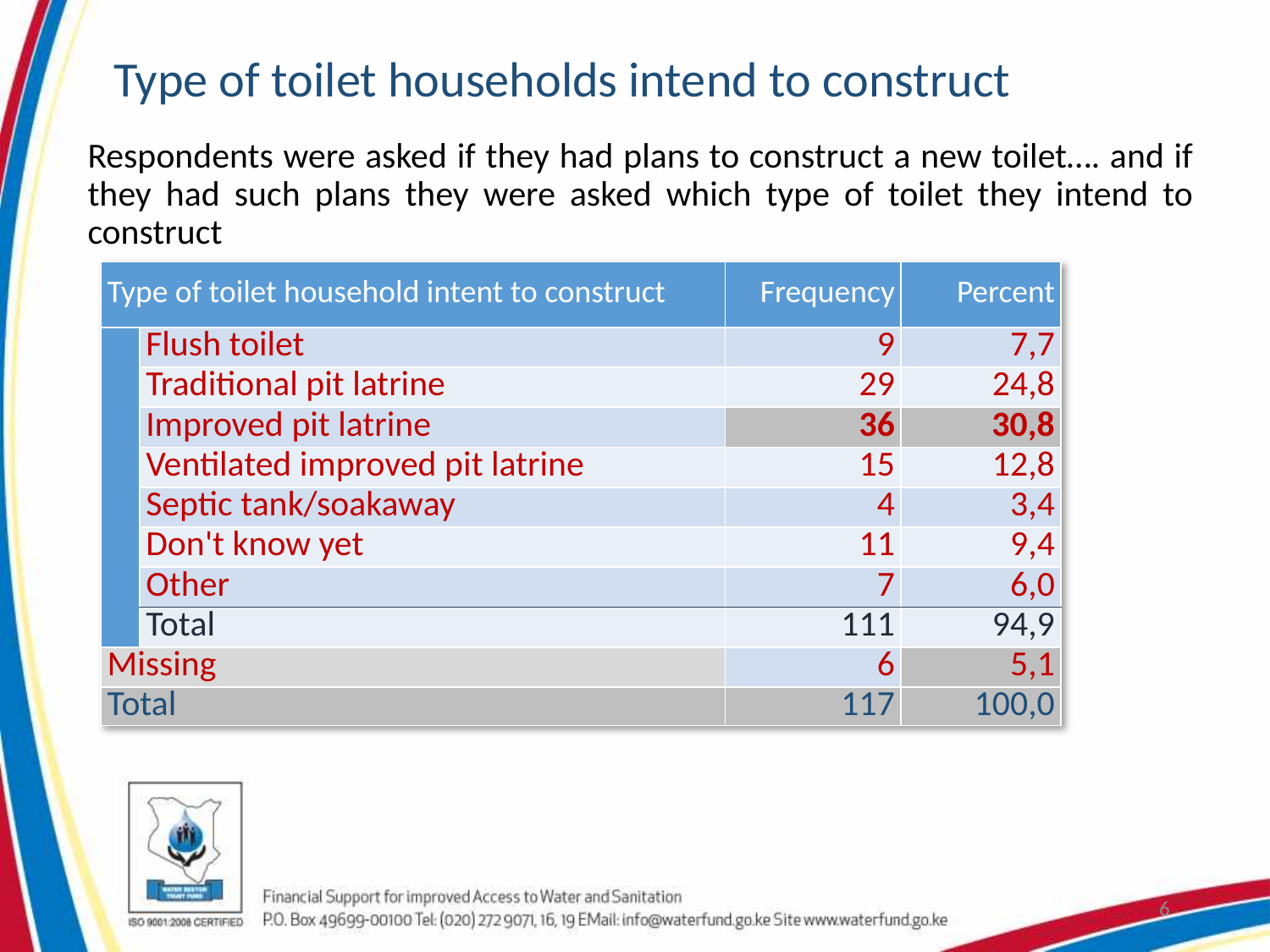

# Type of toilet households intend to construct
Respondents were asked if they had plans to construct a new toilet…. and if they had such plans they were asked which type of toilet they intend to construct
| Type of toilet household intent to construct |  | Frequency | Percent |
| --- | --- | --- | --- |
|  | Flush toilet | 9 | 7,7 |
|  | Traditional pit latrine | 29 | 24,8 |
|  | Improved pit latrine | 36 | 30,8 |
|  | Ventilated improved pit latrine | 15 | 12,8 |
|  | Septic tank/soakaway | 4 | 3,4 |
|  | Don't know yet | 11 | 9,4 |
|  | Other | 7 | 6,0 |
|  | Total | 111 | 94,9 |
| Missing |  | 6 | 5,1 |
| Total |  | 117 | 100,0 |
6